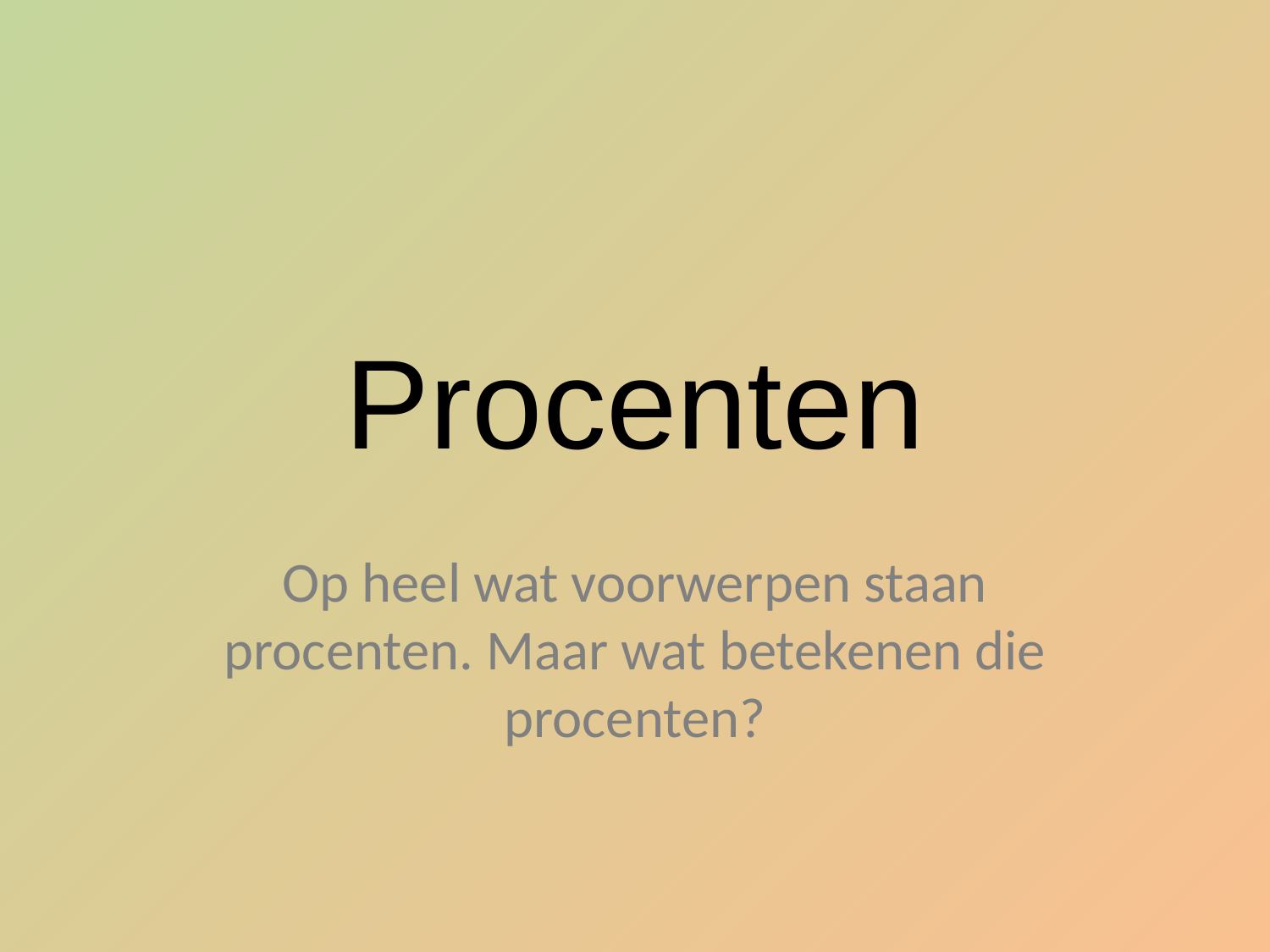

# Procenten
Op heel wat voorwerpen staan procenten. Maar wat betekenen die procenten?